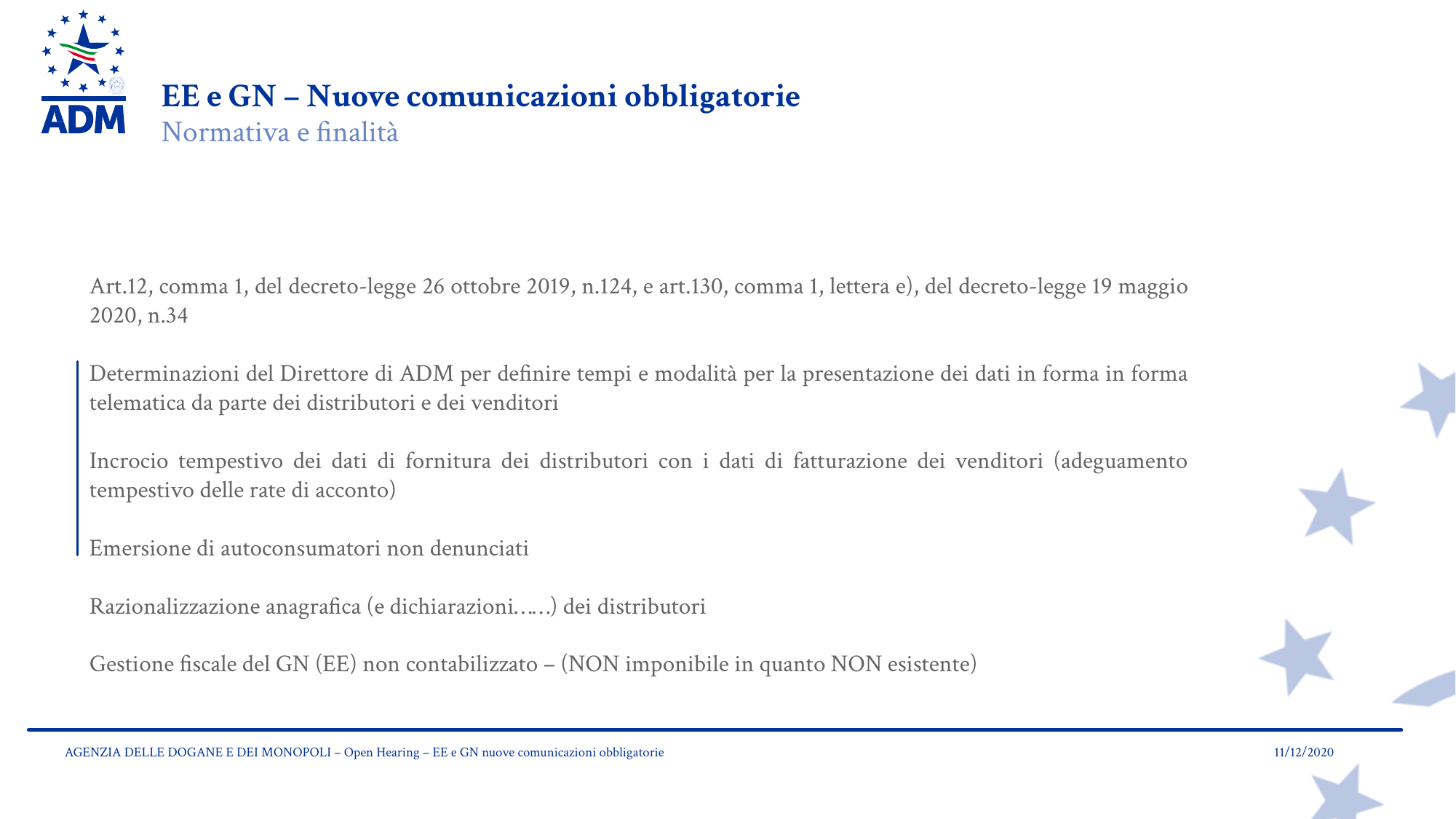

EE e GN – Nuove comunicazioni obbligatorie
Normativa e finalità
Art.12, comma 1, del decreto-legge 26 ottobre 2019, n.124, e art.130, comma 1, lettera e), del decreto-legge 19 maggio 2020, n.34

Determinazioni del Direttore di ADM per definire tempi e modalità per la presentazione dei dati in forma in forma telematica da parte dei distributori e dei venditori

Incrocio tempestivo dei dati di fornitura dei distributori con i dati di fatturazione dei venditori (adeguamento tempestivo delle rate di acconto)

Emersione di autoconsumatori non denunciati

Razionalizzazione anagrafica (e dichiarazioni……) dei distributori

Gestione fiscale del GN (EE) non contabilizzato – (NON imponibile in quanto NON esistente)
11/12/2020
AGENZIA DELLE DOGANE E DEI MONOPOLI – Open Hearing – EE e GN nuove comunicazioni obbligatorie